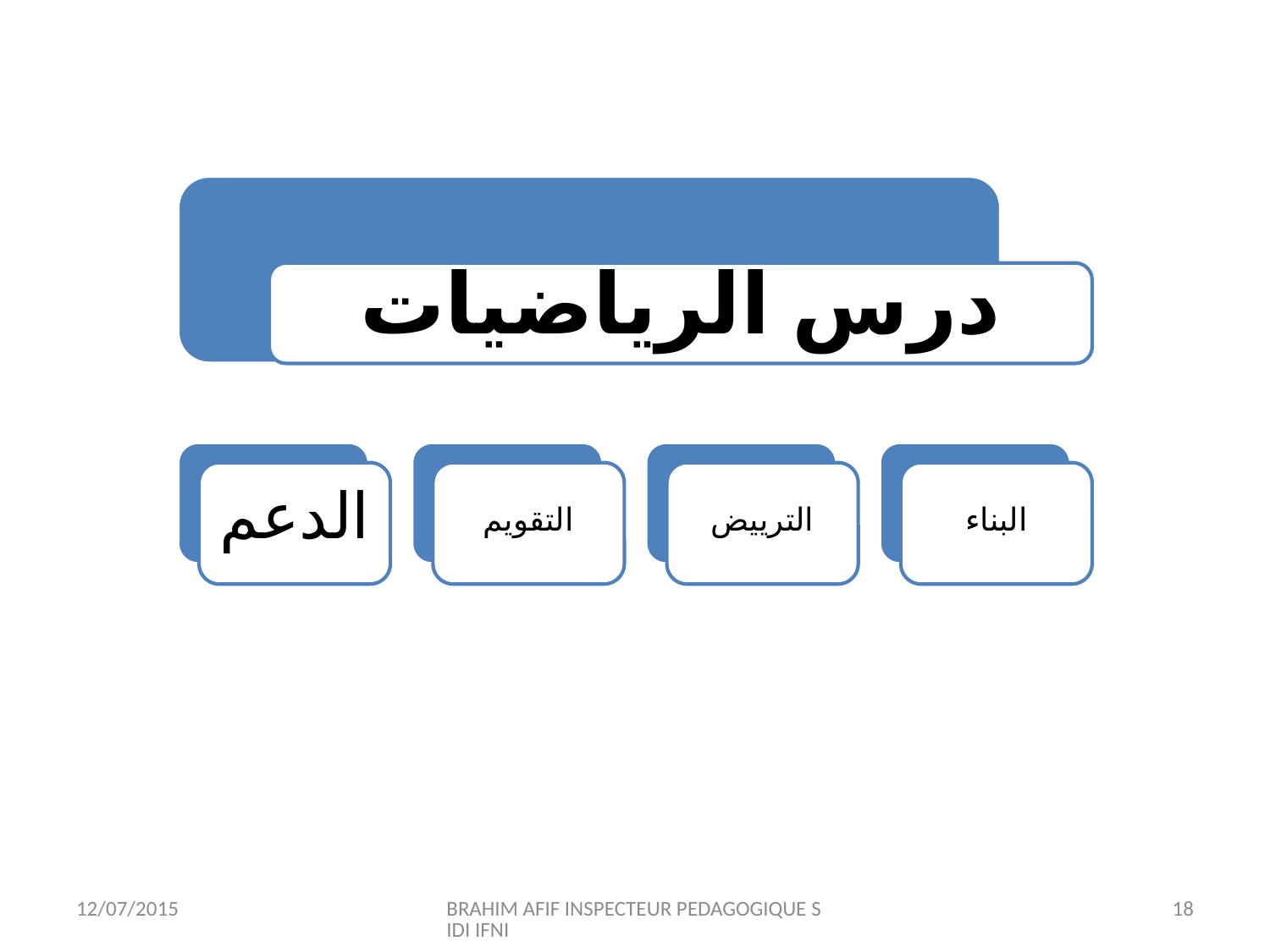

درس الرياضيات
الدعم
التقويم
الترييض
البناء
12/07/2015
BRAHIM AFIF INSPECTEUR PEDAGOGIQUE SIDI IFNI
18